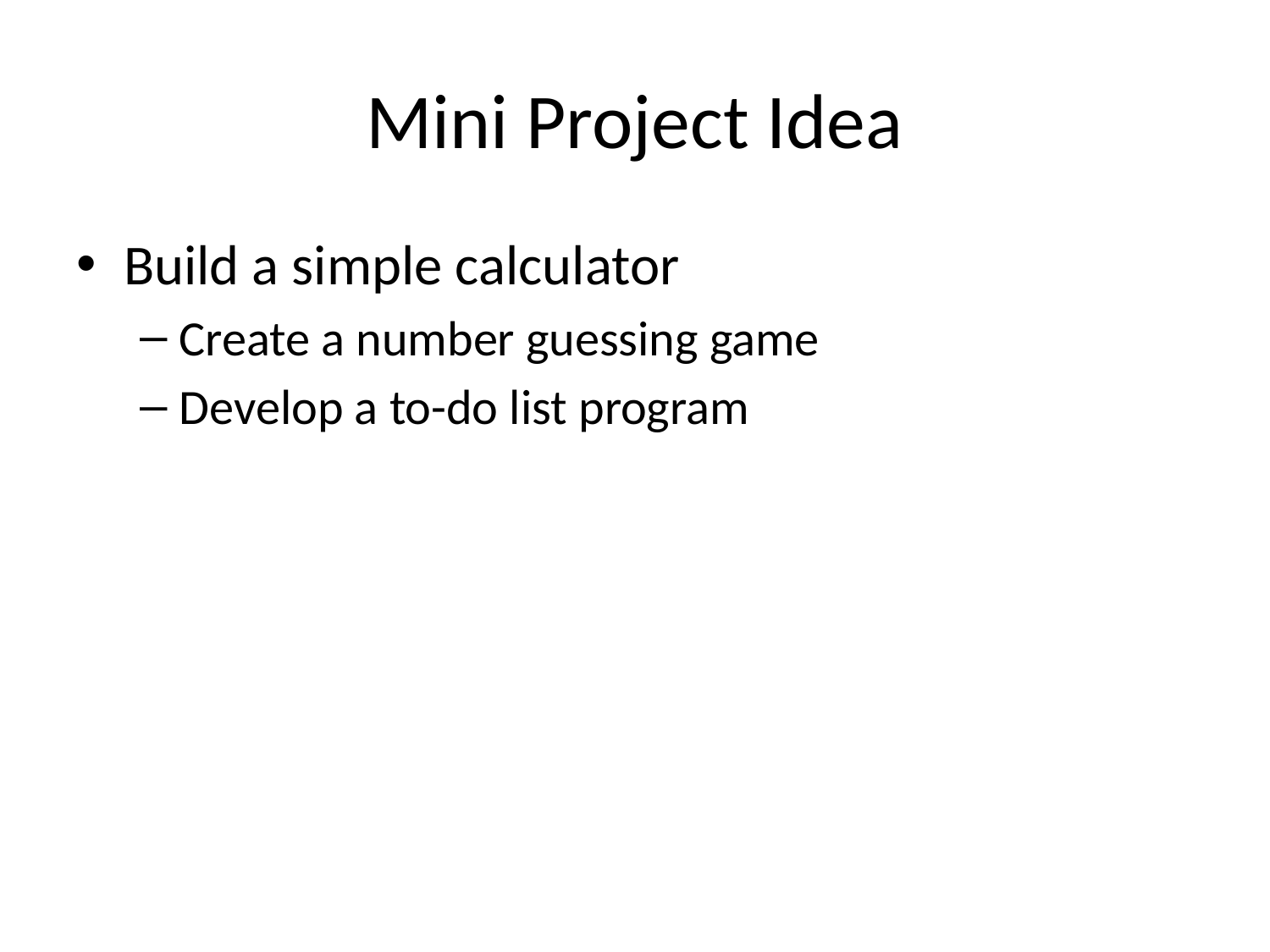

# Mini Project Idea
Build a simple calculator
Create a number guessing game
Develop a to-do list program